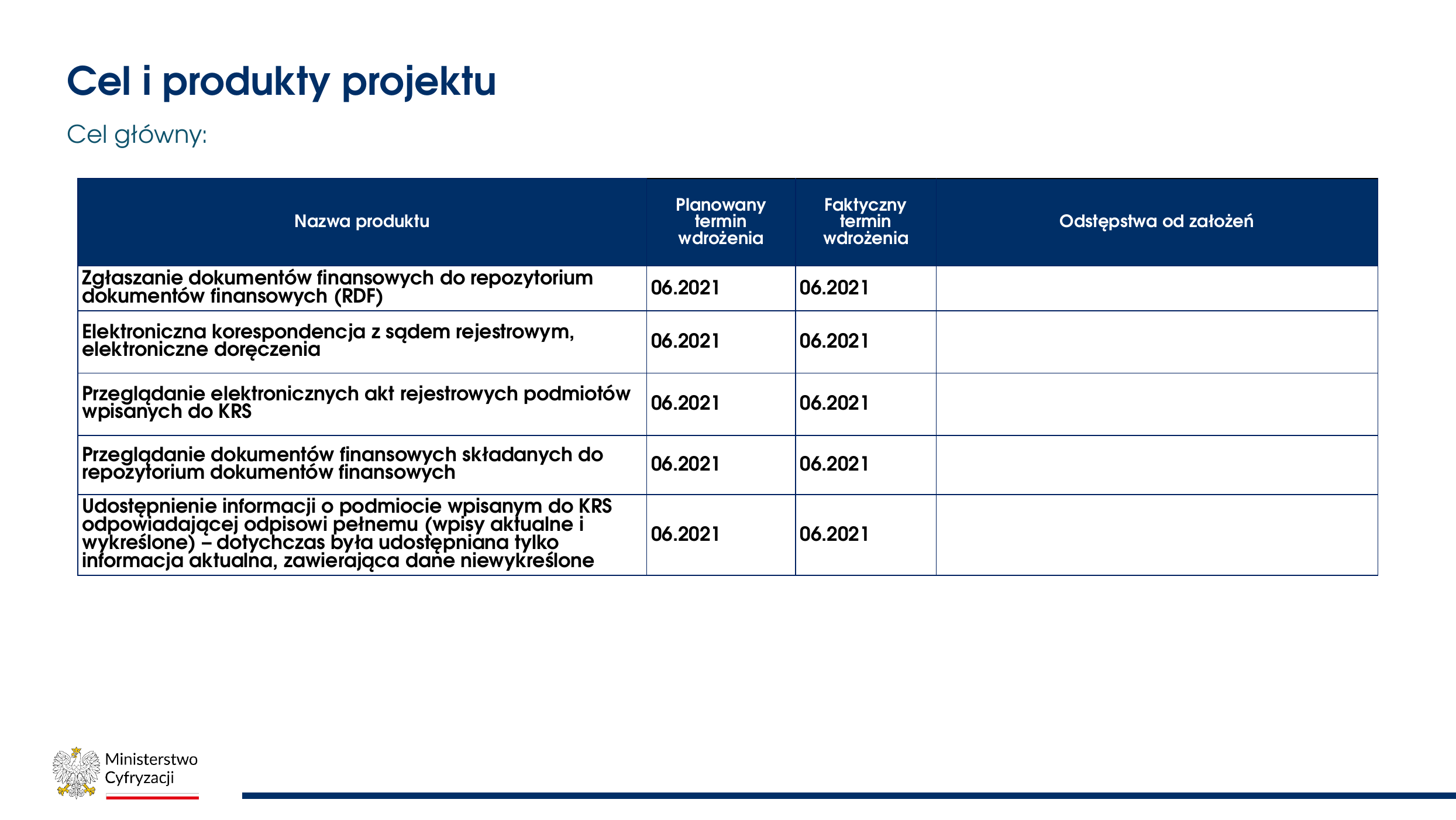

# Cel i produkty projektu
Cel główny:

| Nazwa produktu | Planowany termin wdrożenia | Faktyczny termin wdrożenia | Odstępstwa od założeń |
| --- | --- | --- | --- |
| Zgłaszanie dokumentów finansowych do repozytorium dokumentów finansowych (RDF) | 06.2021 | 06.2021 |  |
| Elektroniczna korespondencja z sądem rejestrowym, elektroniczne doręczenia | 06.2021 | 06.2021 |  |
| Przeglądanie elektronicznych akt rejestrowych podmiotów wpisanych do KRS | 06.2021 | 06.2021 |  |
| Przeglądanie dokumentów finansowych składanych do repozytorium dokumentów finansowych | 06.2021 | 06.2021 |  |
| Udostępnienie informacji o podmiocie wpisanym do KRS odpowiadającej odpisowi pełnemu (wpisy aktualne i wykreślone) – dotychczas była udostępniana tylko informacja aktualna, zawierająca dane niewykreślone | 06.2021 | 06.2021 |  |